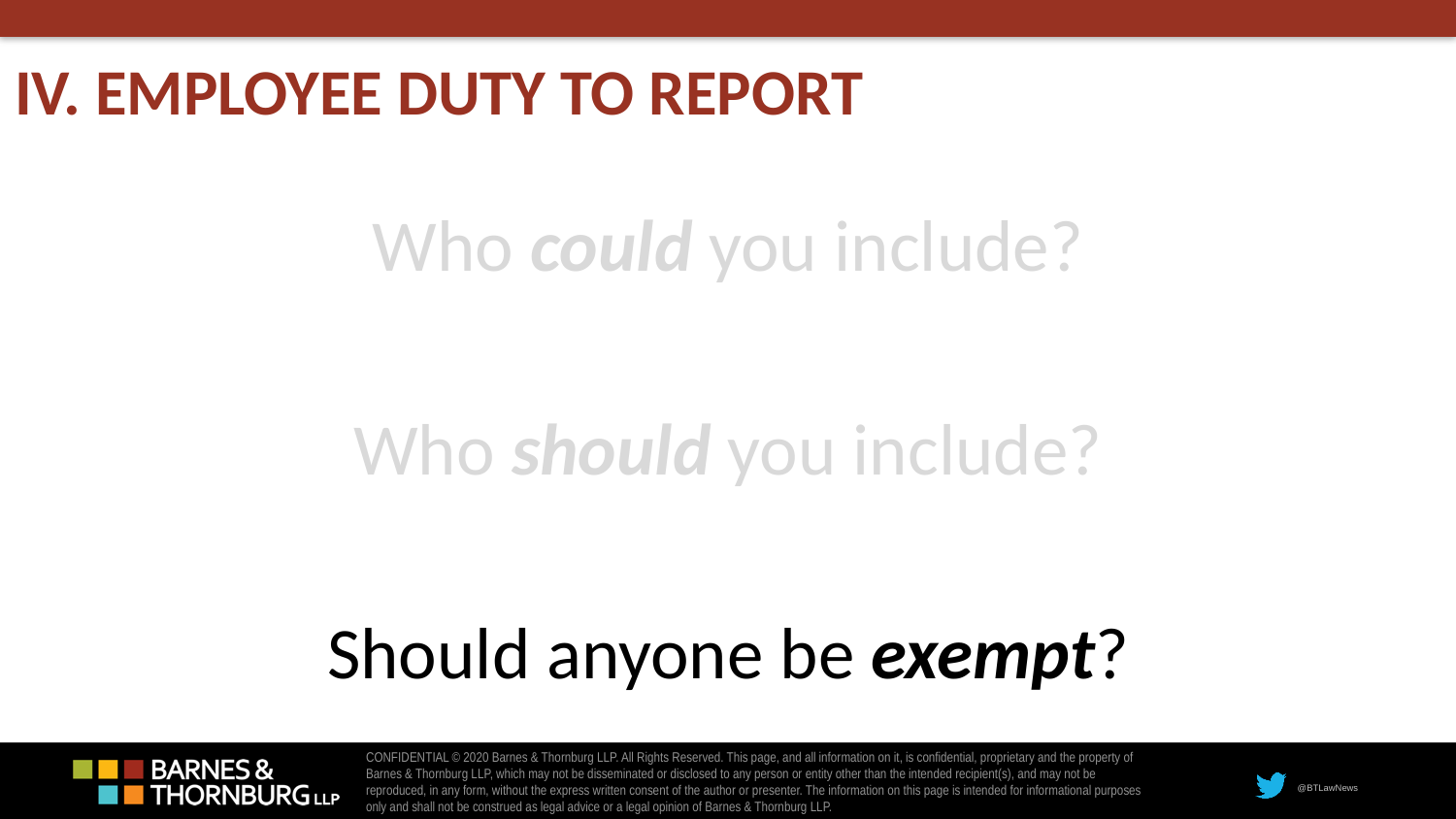

# IV. EMPLOYEE DUTY TO REPORT
Who could you include?

Who should you include?

Should anyone be exempt?